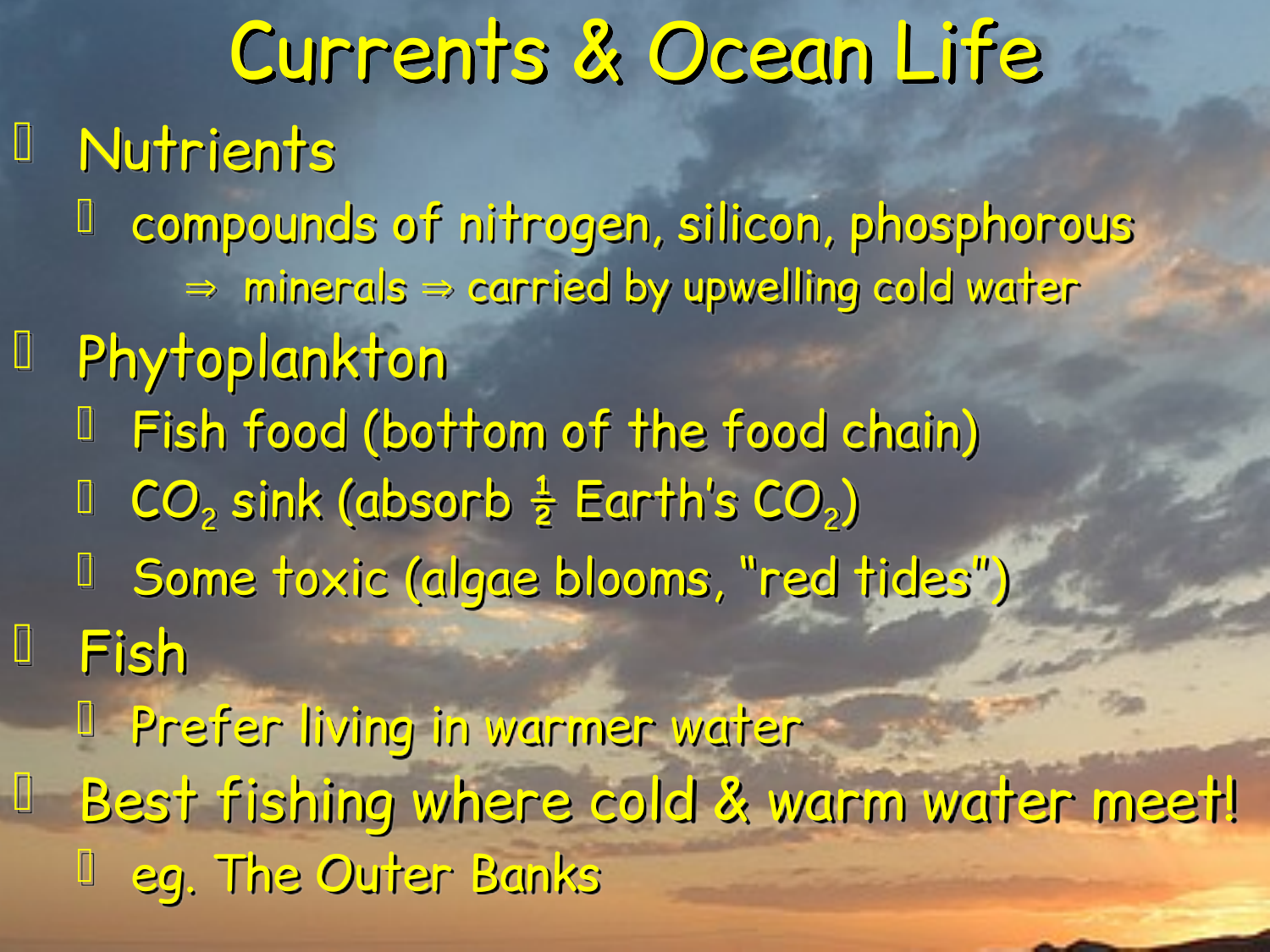

# Currents & Ocean Life
 Nutrients
 compounds of nitrogen, silicon, phosphorous
 	 ⇒  minerals ⇒ carried by upwelling cold water
 Phytoplankton
 Fish food (bottom of the food chain)
 CO2 sink (absorb ½ Earth’s CO2)
 Some toxic (algae blooms, “red tides”)
 Fish
 Prefer living in warmer water
 Best fishing where cold & warm water meet!
 eg. The Outer Banks